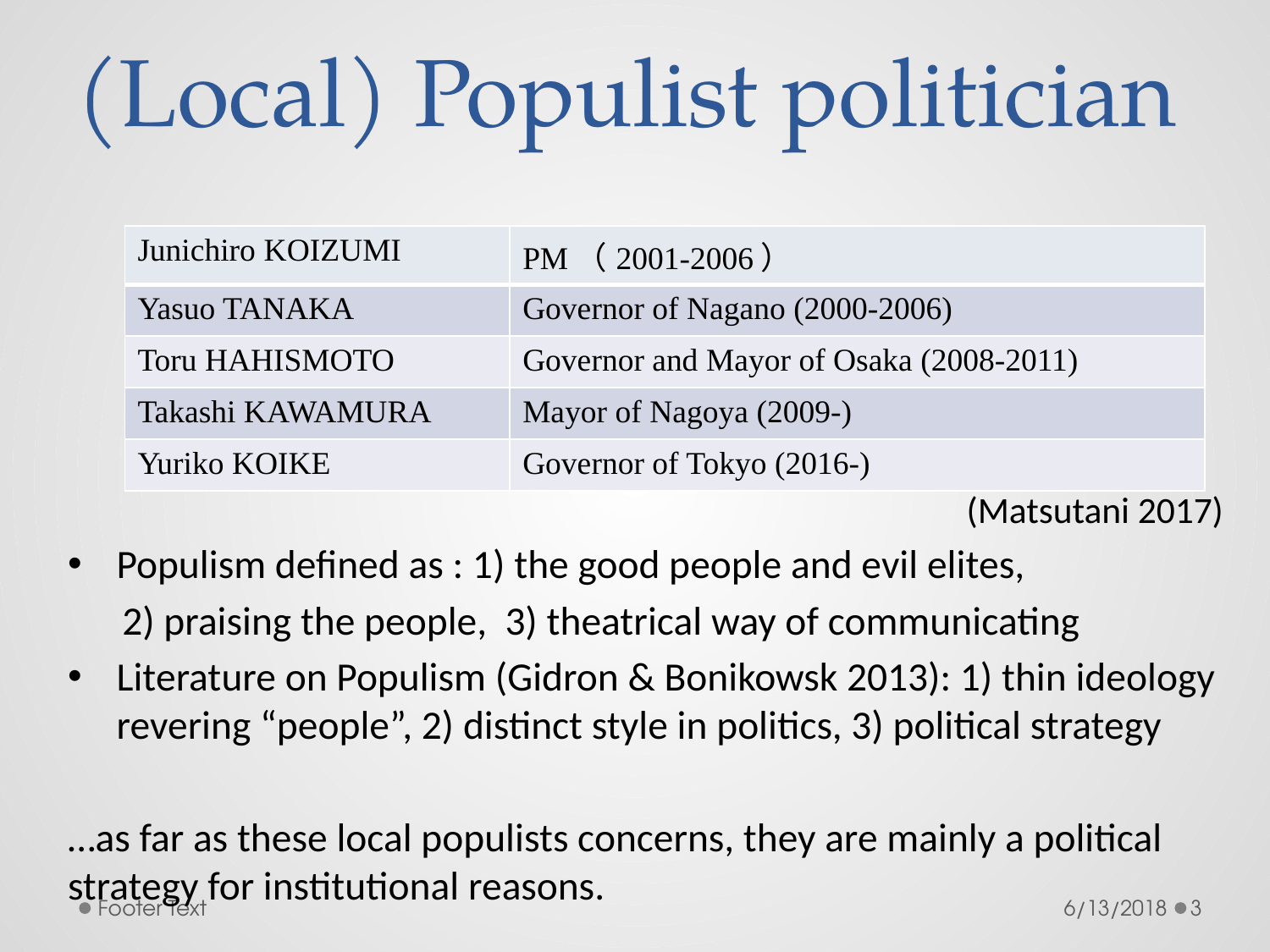

# (Local) Populist politician
| Junichiro KOIZUMI | PM（2001-2006） |
| --- | --- |
| Yasuo TANAKA | Governor of Nagano (2000-2006) |
| Toru HAHISMOTO | Governor and Mayor of Osaka (2008-2011) |
| Takashi KAWAMURA | Mayor of Nagoya (2009-) |
| Yuriko KOIKE | Governor of Tokyo (2016-) |

(Matsutani 2017)
Populism defined as : 1) the good people and evil elites,
      2) praising the people,  3) theatrical way of communicating
Literature on Populism (Gidron & Bonikowsk 2013): 1) thin ideology revering “people”, 2) distinct style in politics, 3) political strategy

…as far as these local populists concerns, they are mainly a political strategy for institutional reasons.
Footer Text
6/13/2018
3